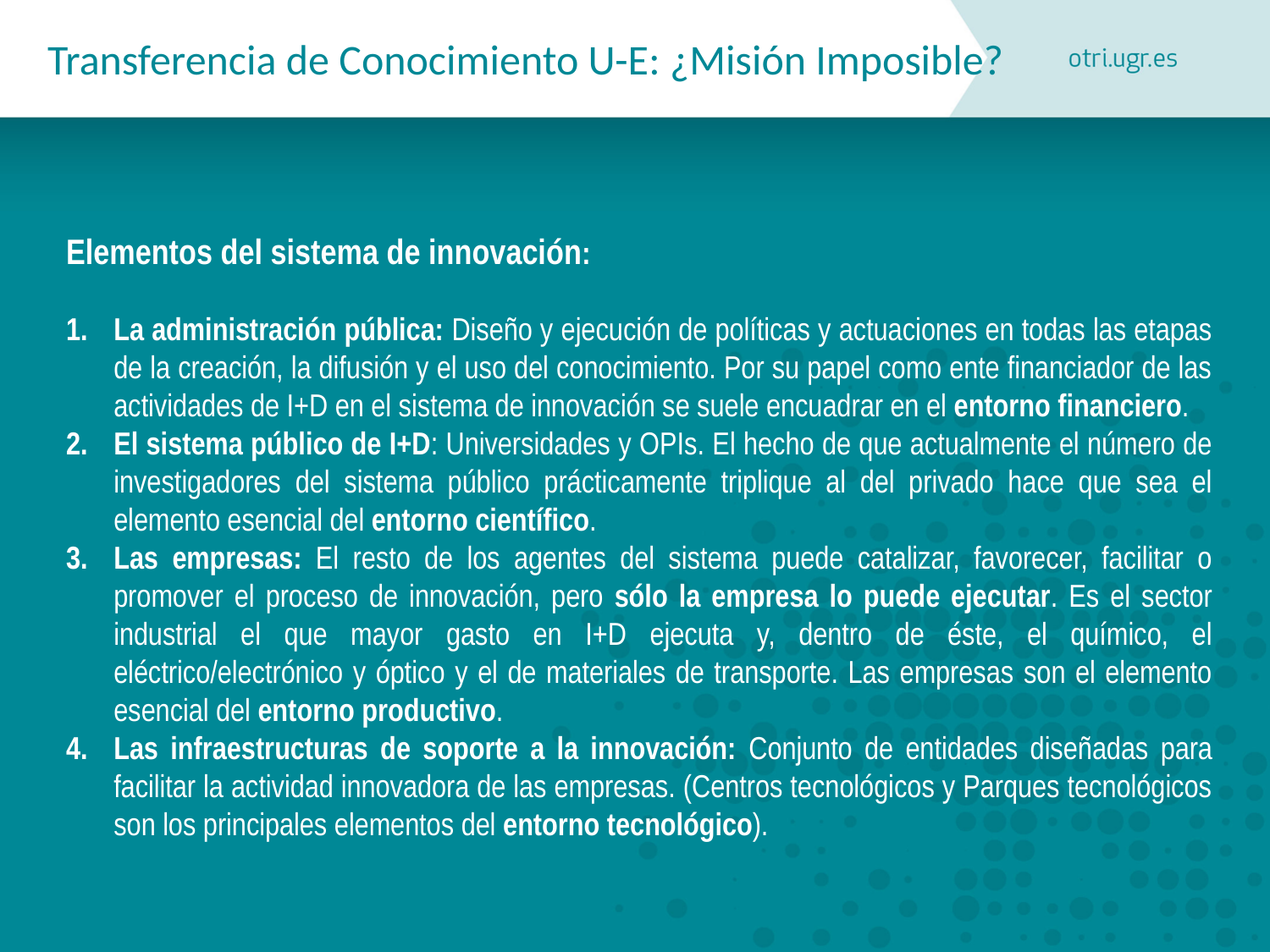

# Transferencia de Conocimiento U-E: ¿Misión Imposible?
Elementos del sistema de innovación:

La administración pública: Diseño y ejecución de políticas y actuaciones en todas las etapas de la creación, la difusión y el uso del conocimiento. Por su papel como ente financiador de las actividades de I+D en el sistema de innovación se suele encuadrar en el entorno financiero.
El sistema público de I+D: Universidades y OPIs. El hecho de que actualmente el número de investigadores del sistema público prácticamente triplique al del privado hace que sea el elemento esencial del entorno científico.
Las empresas: El resto de los agentes del sistema puede catalizar, favorecer, facilitar o promover el proceso de innovación, pero sólo la empresa lo puede ejecutar. Es el sector industrial el que mayor gasto en I+D ejecuta y, dentro de éste, el químico, el eléctrico/electrónico y óptico y el de materiales de transporte. Las empresas son el elemento esencial del entorno productivo.
Las infraestructuras de soporte a la innovación: Conjunto de entidades diseñadas para facilitar la actividad innovadora de las empresas. (Centros tecnológicos y Parques tecnológicos son los principales elementos del entorno tecnológico).